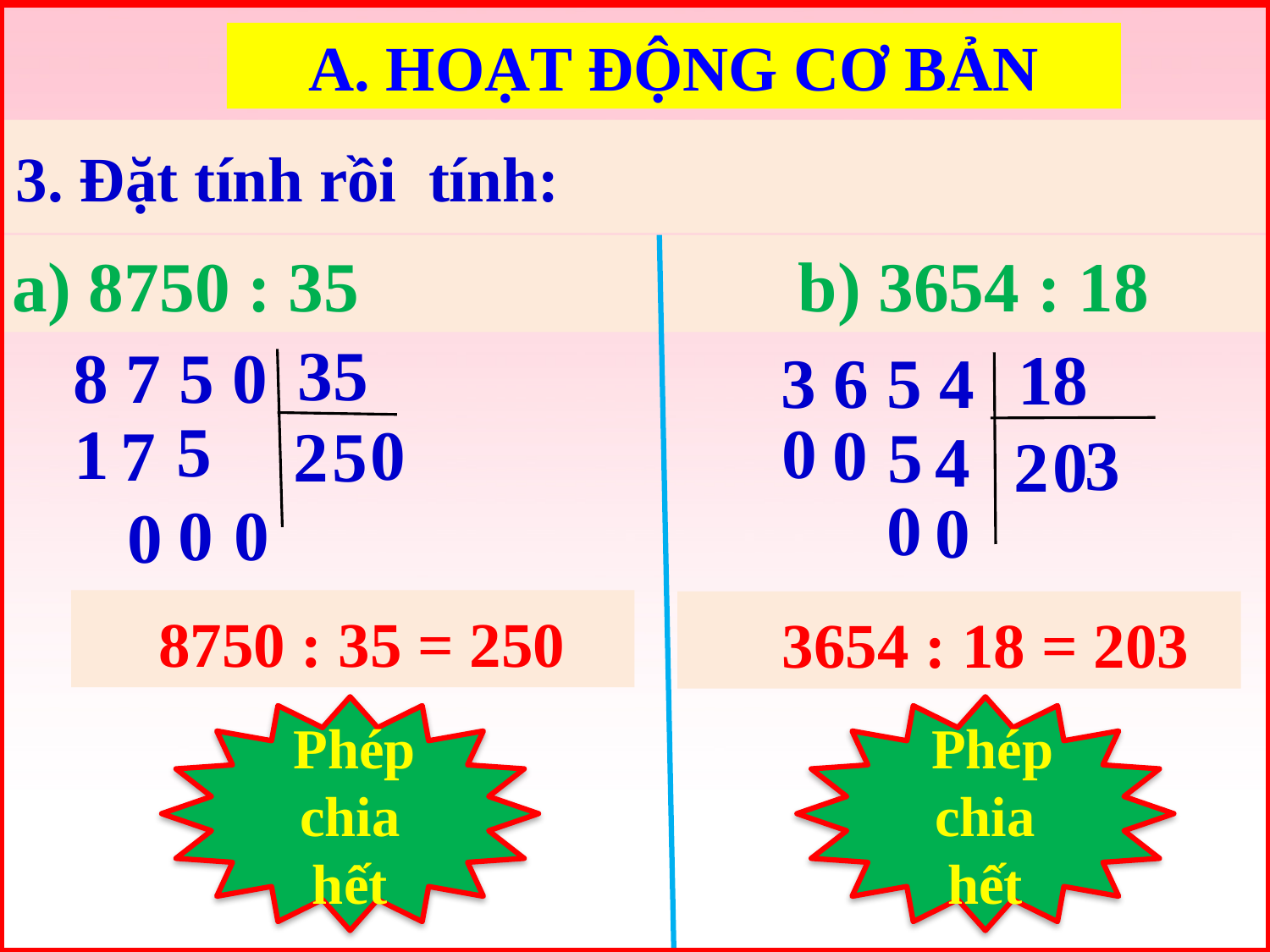

A. HOẠT ĐỘNG CƠ BẢN
3. Đặt tính rồi  tính:
a) 8750 : 35                         b) 3654 : 18
35
8 7 5 0
18
3 6 5 4

5
 0
1
0
 0
7
2
5
5
4

3
2
0

0
0
0
0
0
 8750 : 35 = 250
   3654 : 18 = 203
 Phép chia hết
 Phép chia hết